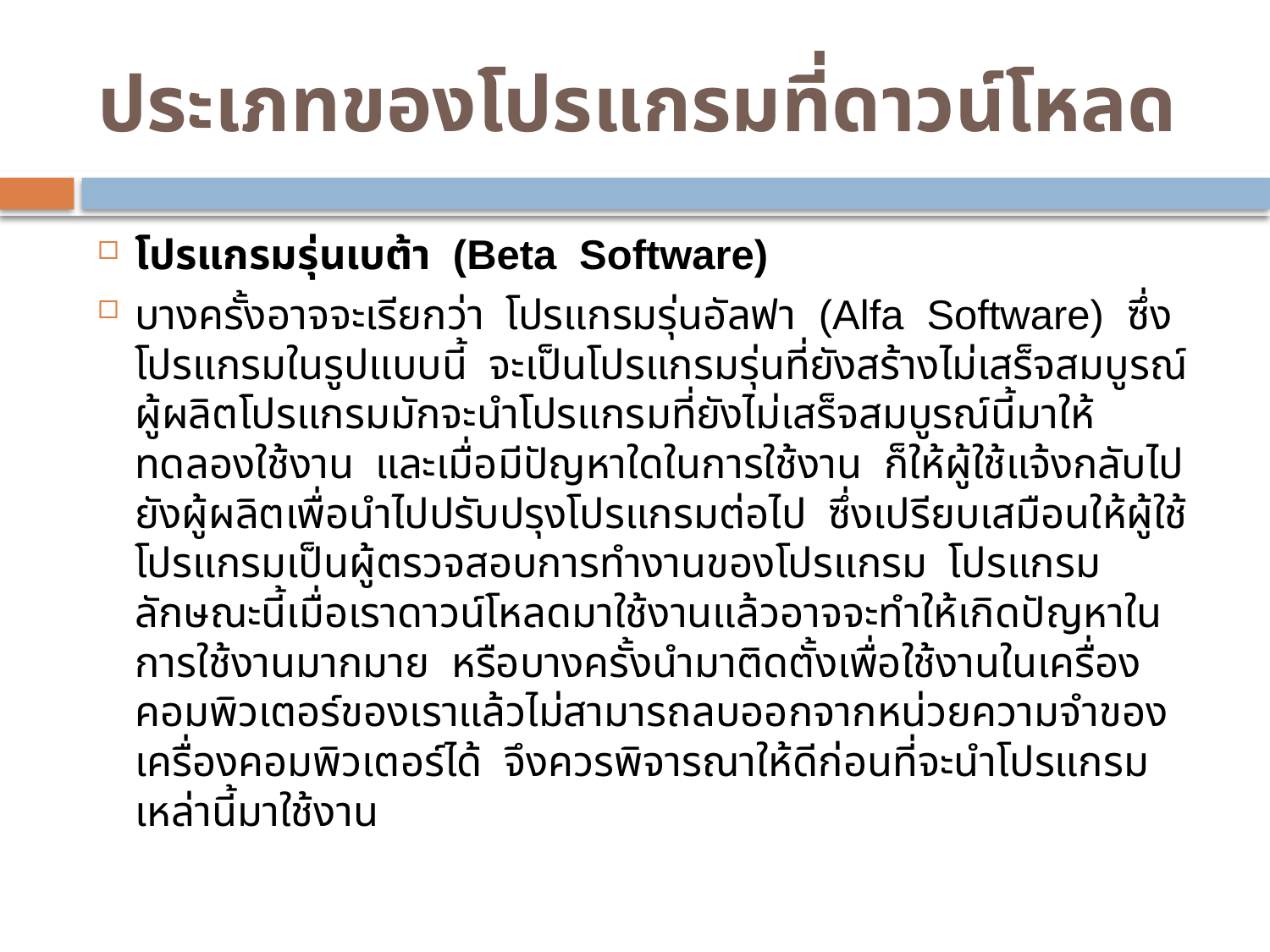

# ประเภทของโปรแกรมที่ดาวน์โหลด
โปรแกรมรุ่นเบต้า  (Beta  Software)
บางครั้งอาจจะเรียกว่า  โปรแกรมรุ่นอัลฟา  (Alfa  Software)  ซึ่งโปรแกรมในรูปแบบนี้  จะเป็นโปรแกรมรุ่นที่ยังสร้างไม่เสร็จสมบูรณ์  ผู้ผลิตโปรแกรมมักจะนำโปรแกรมที่ยังไม่เสร็จสมบูรณ์นี้มาให้ทดลองใช้งาน  และเมื่อมีปัญหาใดในการใช้งาน  ก็ให้ผู้ใช้แจ้งกลับไปยังผู้ผลิตเพื่อนำไปปรับปรุงโปรแกรมต่อไป  ซึ่งเปรียบเสมือนให้ผู้ใช้โปรแกรมเป็นผู้ตรวจสอบการทำงานของโปรแกรม  โปรแกรมลักษณะนี้เมื่อเราดาวน์โหลดมาใช้งานแล้วอาจจะทำให้เกิดปัญหาในการใช้งานมากมาย  หรือบางครั้งนำมาติดตั้งเพื่อใช้งานในเครื่องคอมพิวเตอร์ของเราแล้วไม่สามารถลบออกจากหน่วยความจำของเครื่องคอมพิวเตอร์ได้  จึงควรพิจารณาให้ดีก่อนที่จะนำโปรแกรมเหล่านี้มาใช้งาน